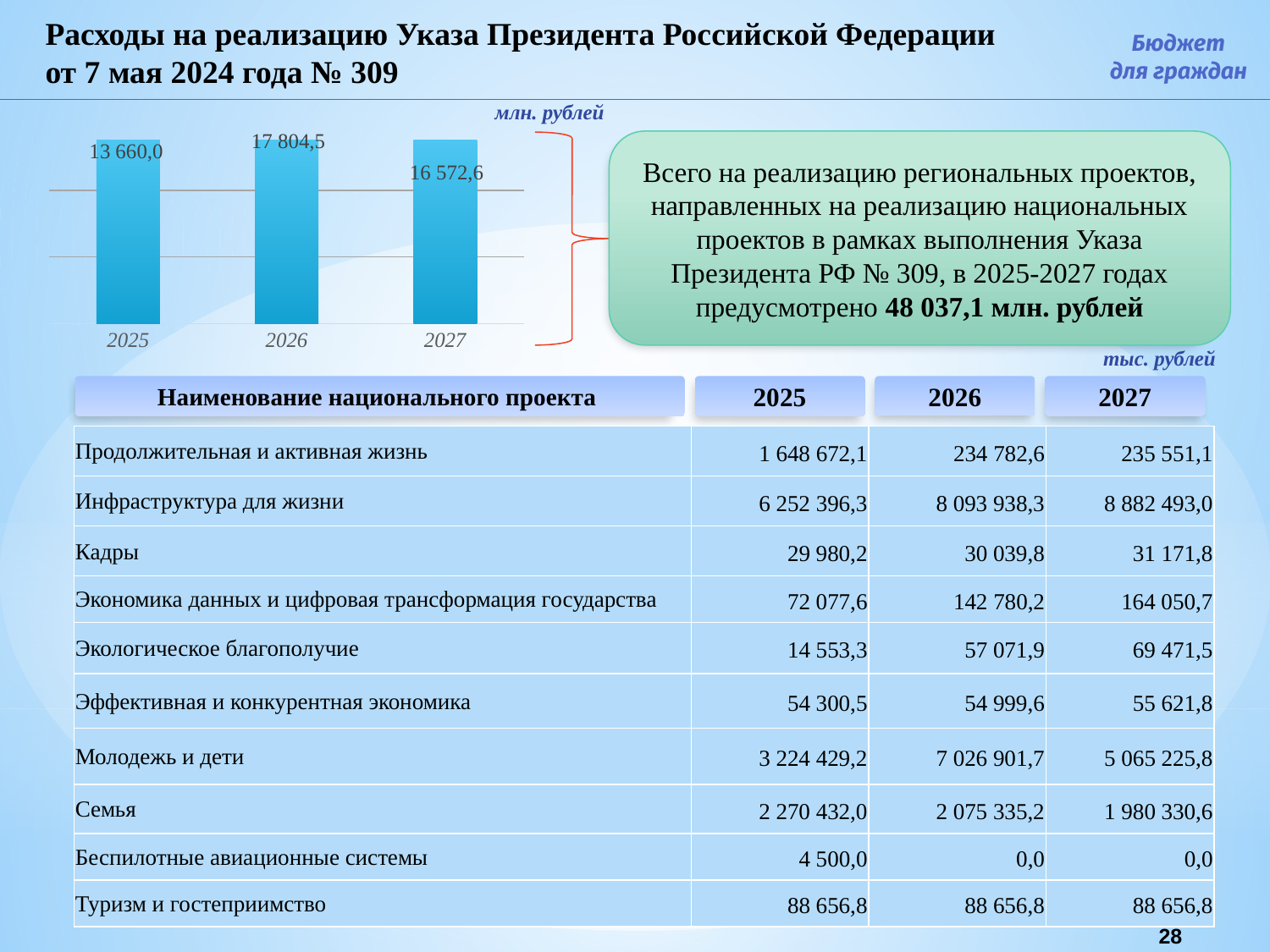

Расходы на реализацию Указа Президента Российской Федерации
от 7 мая 2024 года № 309
Бюджет
для граждан
млн. рублей

### Chart

| Category |  |
|---|---|
| 2025 | 13660.0 |
| 2026 | 17804.5 |
| 2027 | 16572.6 |
Всего на реализацию региональных проектов, направленных на реализацию национальных проектов в рамках выполнения Указа Президента РФ № 309, в 2025-2027 годах предусмотрено 48 037,1 млн. рублей

тыс. рублей
Наименование национального проекта
2025
2026
2027
| Продолжительная и активная жизнь | 1 648 672,1 | 234 782,6 | 235 551,1 |
| --- | --- | --- | --- |
| Инфраструктура для жизни | 6 252 396,3 | 8 093 938,3 | 8 882 493,0 |
| Кадры | 29 980,2 | 30 039,8 | 31 171,8 |
| Экономика данных и цифровая трансформация государства | 72 077,6 | 142 780,2 | 164 050,7 |
| Экологическое благополучие | 14 553,3 | 57 071,9 | 69 471,5 |
| Эффективная и конкурентная экономика | 54 300,5 | 54 999,6 | 55 621,8 |
| Молодежь и дети | 3 224 429,2 | 7 026 901,7 | 5 065 225,8 |
| Семья | 2 270 432,0 | 2 075 335,2 | 1 980 330,6 |
| Беспилотные авиационные системы | 4 500,0 | 0,0 | 0,0 |
| Туризм и гостеприимство | 88 656,8 | 88 656,8 | 88 656,8 |
28